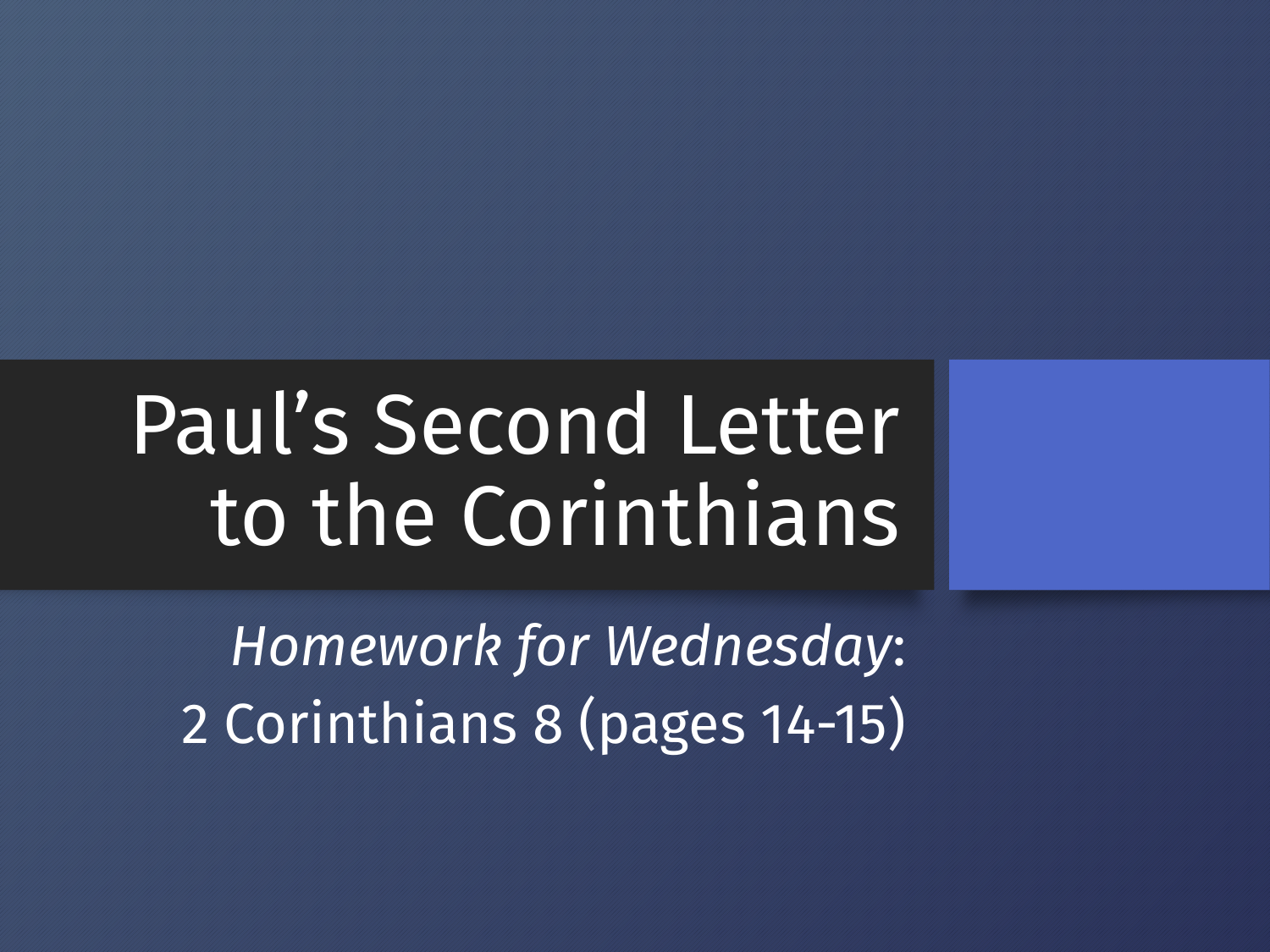

# Paul’s Second Letter to the Corinthians
Homework for Wednesday:
2 Corinthians 8 (pages 14-15)